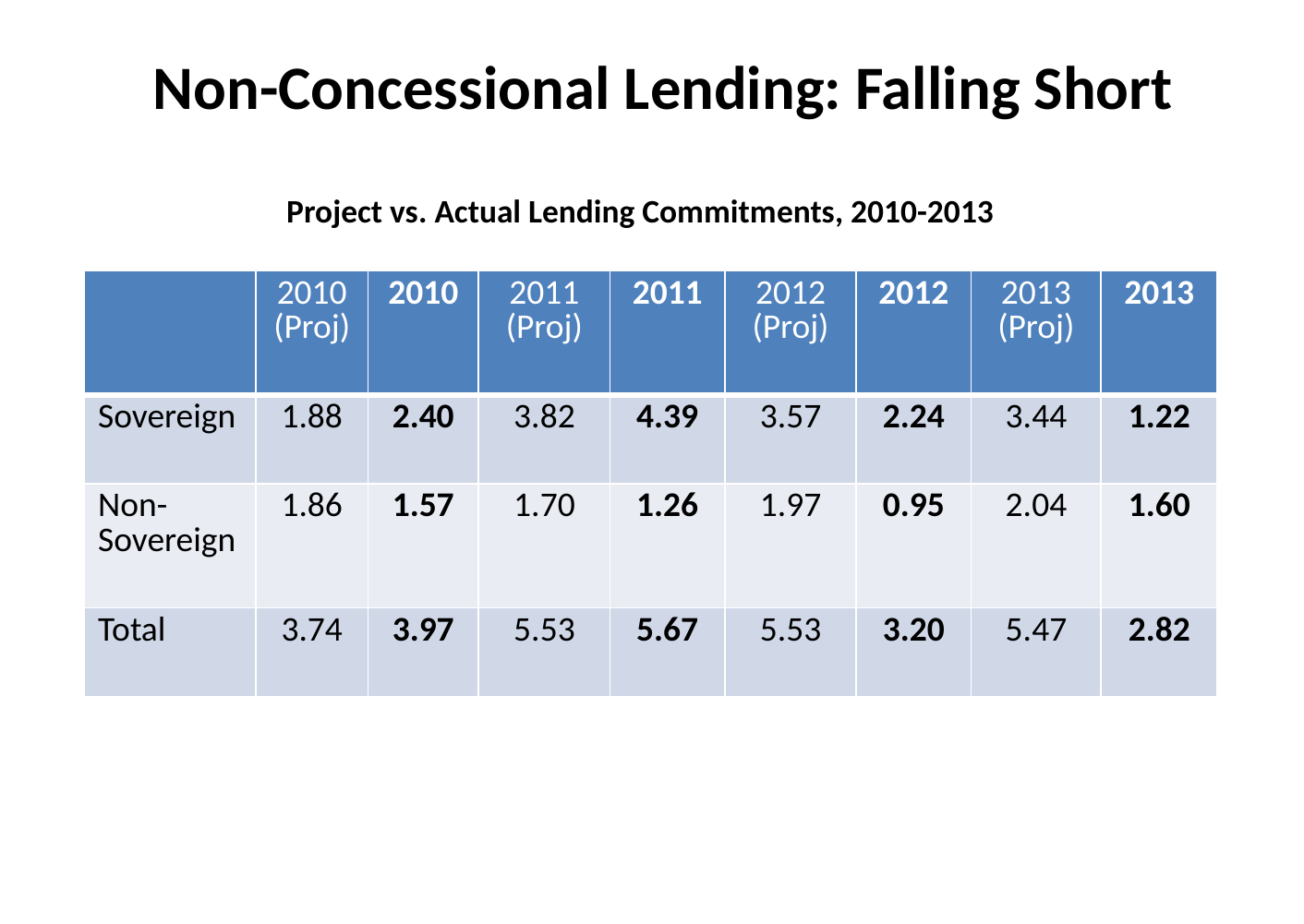

# Non-Concessional Lending: Falling Short
Project vs. Actual Lending Commitments, 2010-2013

|  | 2010 (Proj) | 2010 | 2011 (Proj) | 2011 | 2012 (Proj) | 2012 | 2013 (Proj) | 2013 |
| --- | --- | --- | --- | --- | --- | --- | --- | --- |
| Sovereign | 1.88 | 2.40 | 3.82 | 4.39 | 3.57 | 2.24 | 3.44 | 1.22 |
| Non-Sovereign | 1.86 | 1.57 | 1.70 | 1.26 | 1.97 | 0.95 | 2.04 | 1.60 |
| Total | 3.74 | 3.97 | 5.53 | 5.67 | 5.53 | 3.20 | 5.47 | 2.82 |